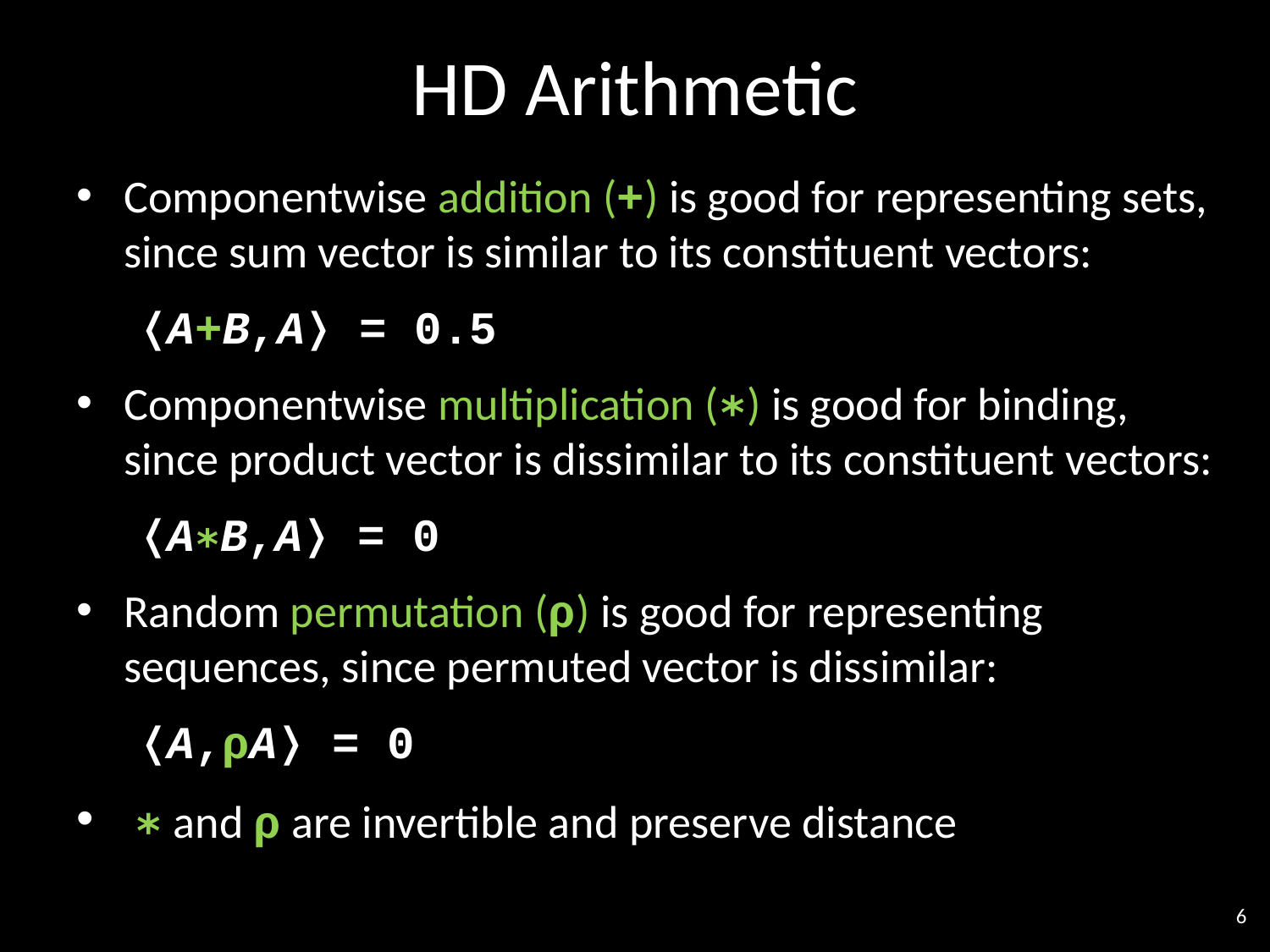

# HD Arithmetic
Componentwise addition (+) is good for representing sets, since sum vector is similar to its constituent vectors:
⟨A+B,A⟩ = 0.5
Componentwise multiplication (∗) is good for binding, since product vector is dissimilar to its constituent vectors:
⟨A∗B,A⟩ = 0
Random permutation (ρ) is good for representing sequences, since permuted vector is dissimilar:
⟨A,ρA⟩ = 0
 ∗ and ρ are invertible and preserve distance
6